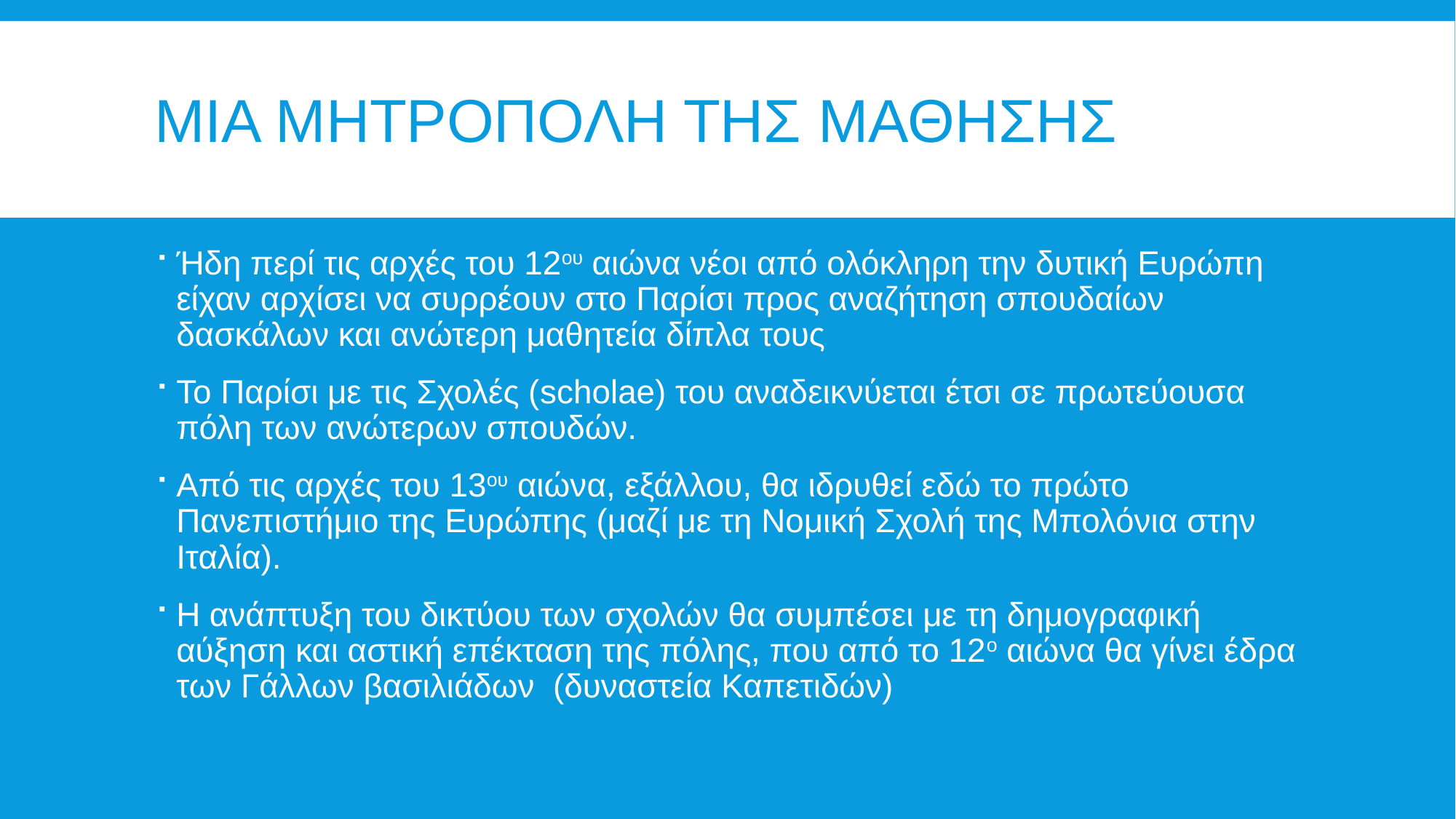

# Μια Μητροπολη της Μαθησης
Ήδη περί τις αρχές του 12ου αιώνα νέοι από ολόκληρη την δυτική Ευρώπη είχαν αρχίσει να συρρέουν στο Παρίσι προς αναζήτηση σπουδαίων δασκάλων και ανώτερη μαθητεία δίπλα τους
Το Παρίσι με τις Σχολές (scholae) του αναδεικνύεται έτσι σε πρωτεύουσα πόλη των ανώτερων σπουδών.
Από τις αρχές του 13ου αιώνα, εξάλλου, θα ιδρυθεί εδώ το πρώτο Πανεπιστήμιο της Ευρώπης (μαζί με τη Νομική Σχολή της Μπολόνια στην Ιταλία).
Η ανάπτυξη του δικτύου των σχολών θα συμπέσει με τη δημογραφική αύξηση και αστική επέκταση της πόλης, που από το 12ο αιώνα θα γίνει έδρα των Γάλλων βασιλιάδων  (δυναστεία Καπετιδών)